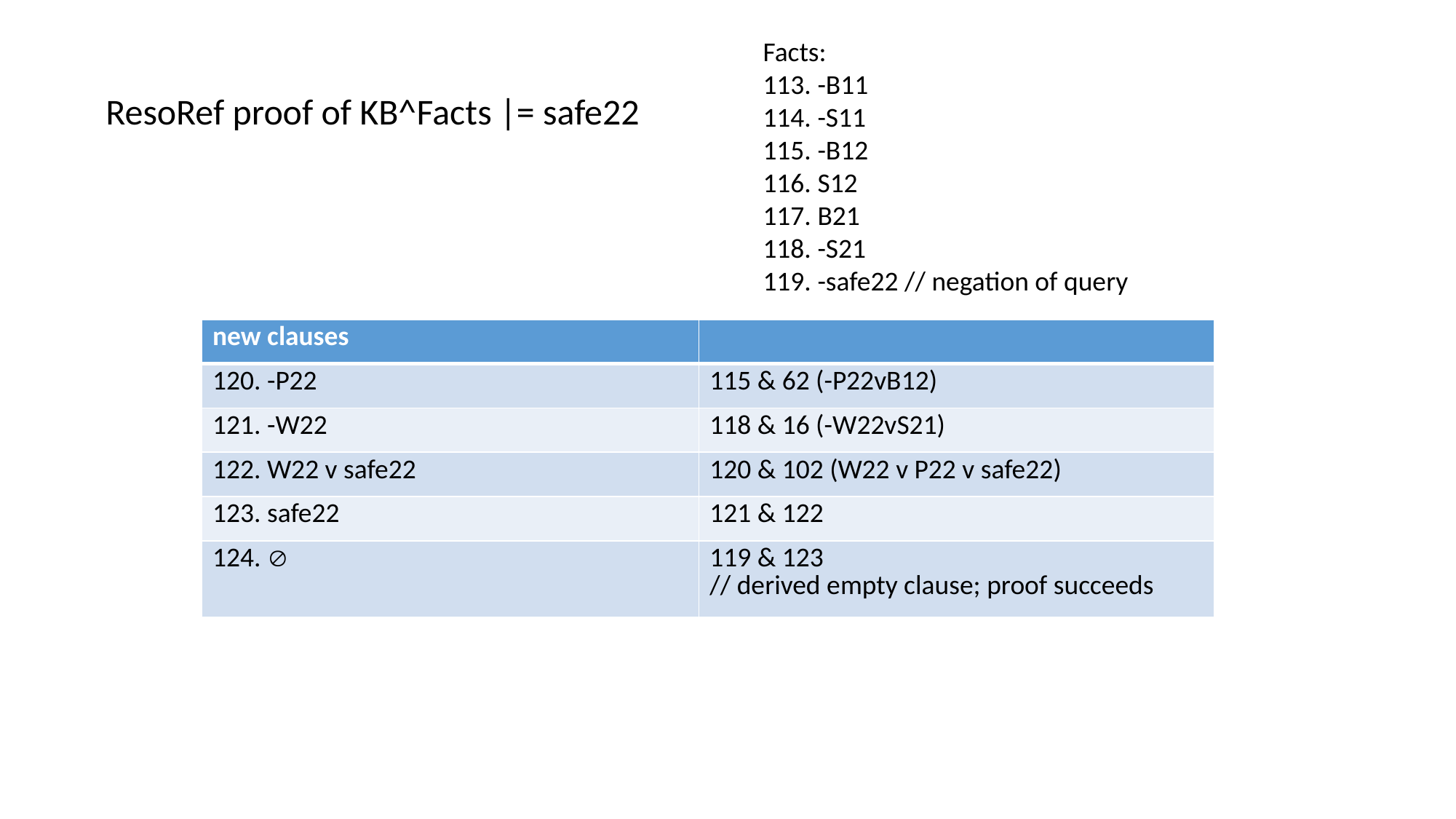

Facts:
113. -B11
114. -S11
115. -B12
116. S12
117. B21
118. -S21
119. -safe22 // negation of query
ResoRef proof of KB^Facts |= safe22

| new clauses |  |
| --- | --- |
| 120. -P22 | 115 & 62 (-P22vB12) |
| 121. -W22 | 118 & 16 (-W22vS21) |
| 122. W22 v safe22 | 120 & 102 (W22 v P22 v safe22) |
| 123. safe22 | 121 & 122 |
| 124. ∅ | 119 & 123 // derived empty clause; proof succeeds |